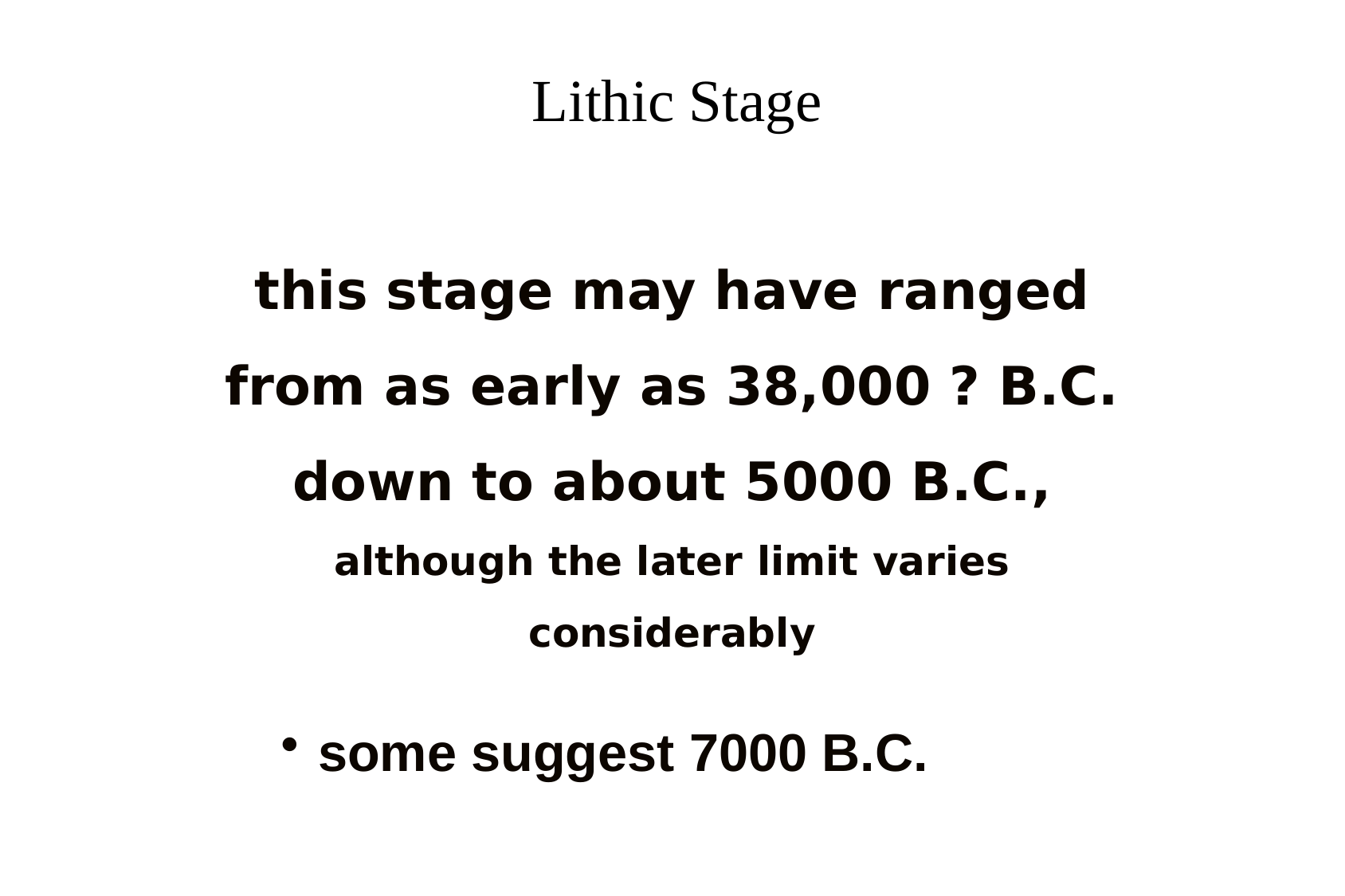

# Lithic Stage
this stage may have ranged from as early as 38,000 ? B.C. down to about 5000 B.C., although the later limit varies considerably

some suggest 7000 B.C.